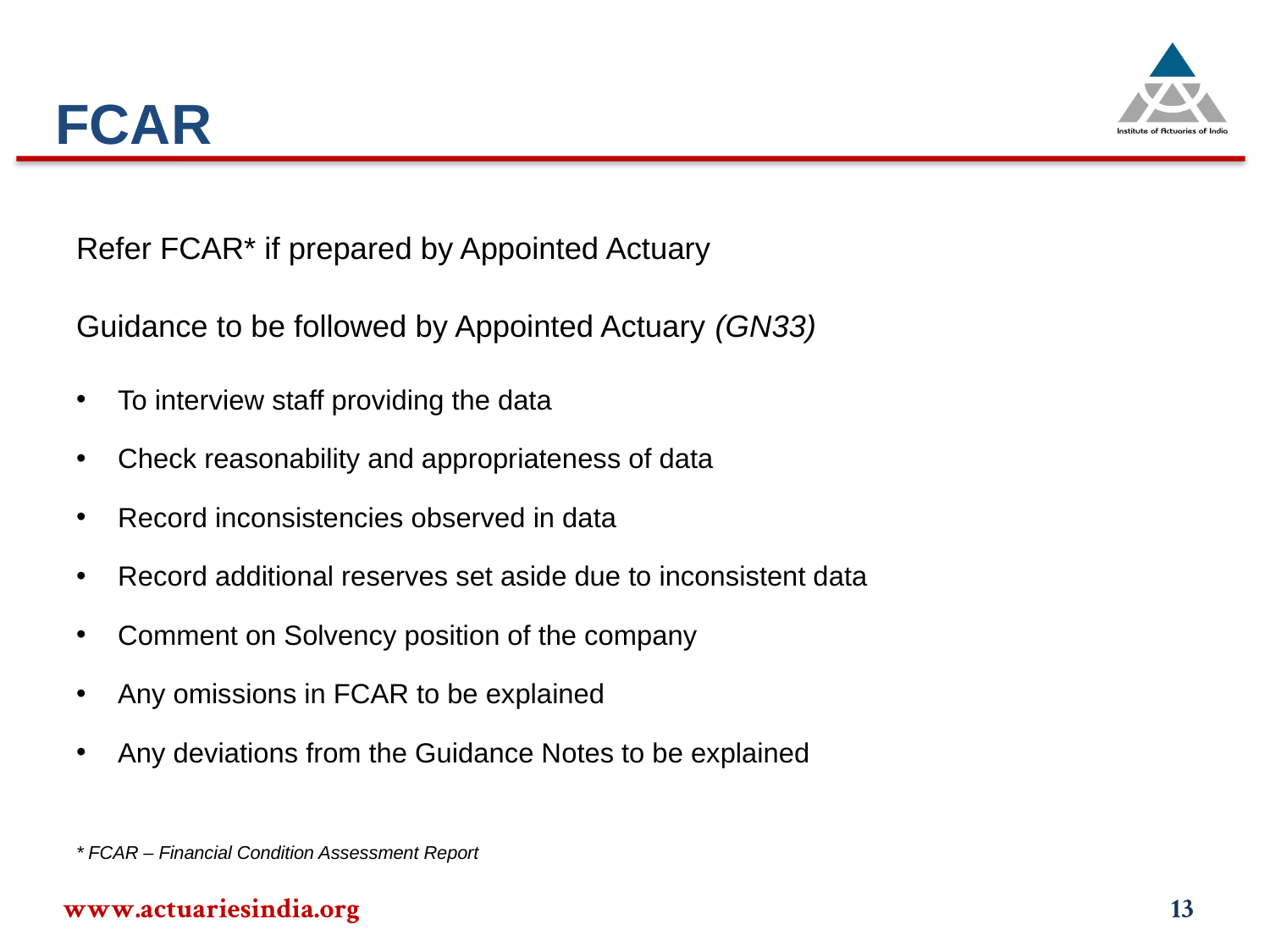

# FCAR
Refer FCAR* if prepared by Appointed Actuary

Guidance to be followed by Appointed Actuary (GN33)

To interview staff providing the data
Check reasonability and appropriateness of data
Record inconsistencies observed in data
Record additional reserves set aside due to inconsistent data
Comment on Solvency position of the company
Any omissions in FCAR to be explained
Any deviations from the Guidance Notes to be explained

* FCAR – Financial Condition Assessment Report
www.actuariesindia.org
13